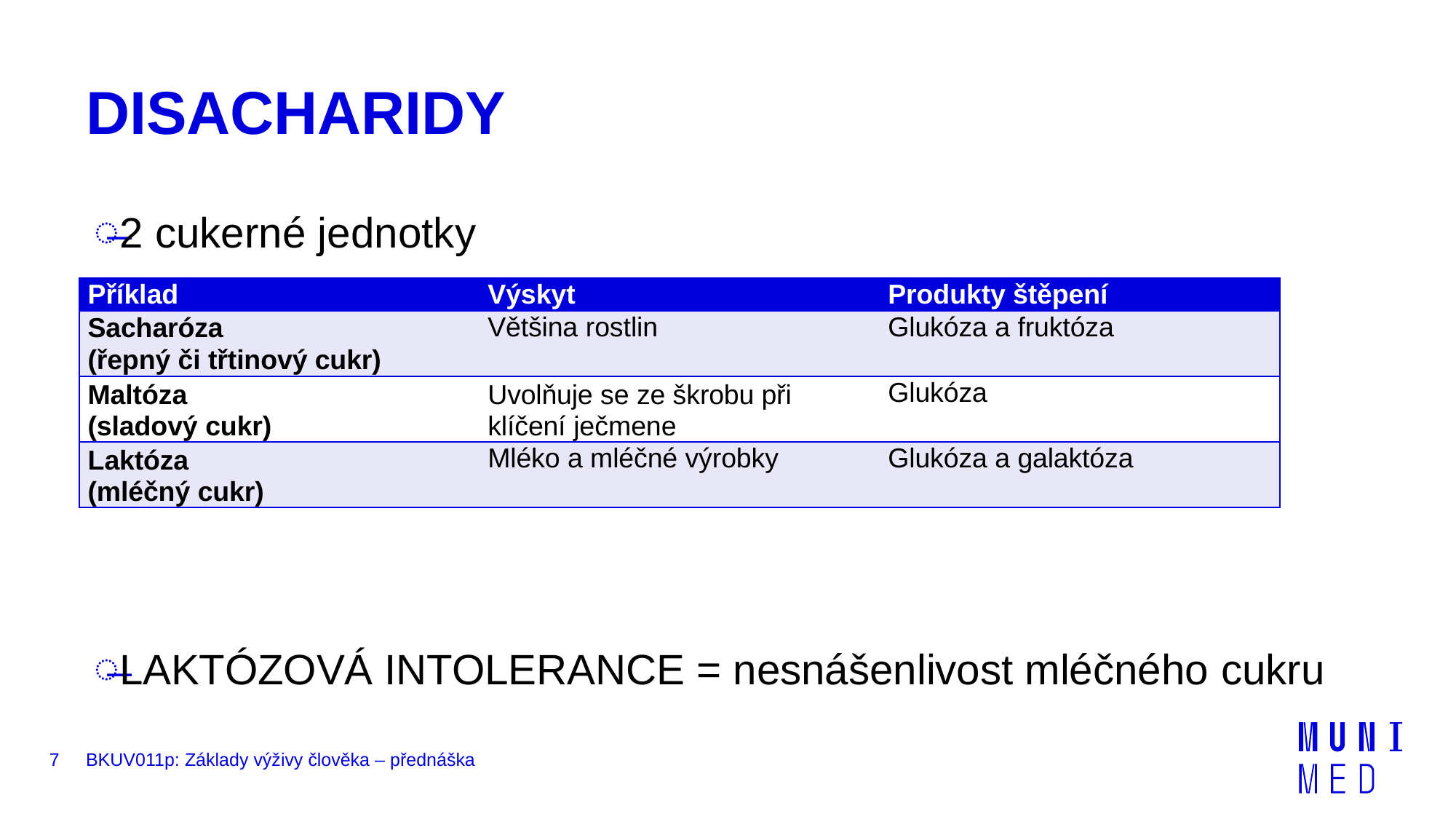

# DISACHARIDY
2 cukerné jednotky

LAKTÓZOVÁ INTOLERANCE = nesnášenlivost mléčného cukru

| Příklad | Výskyt | Produkty štěpení |
| --- | --- | --- |
| Sacharóza (řepný či třtinový cukr) | Většina rostlin | Glukóza a fruktóza |
| Maltóza (sladový cukr) | Uvolňuje se ze škrobu při klíčení ječmene | Glukóza |
| Laktóza (mléčný cukr) | Mléko a mléčné výrobky | Glukóza a galaktóza |
7
BKUV011p: Základy výživy člověka – přednáška